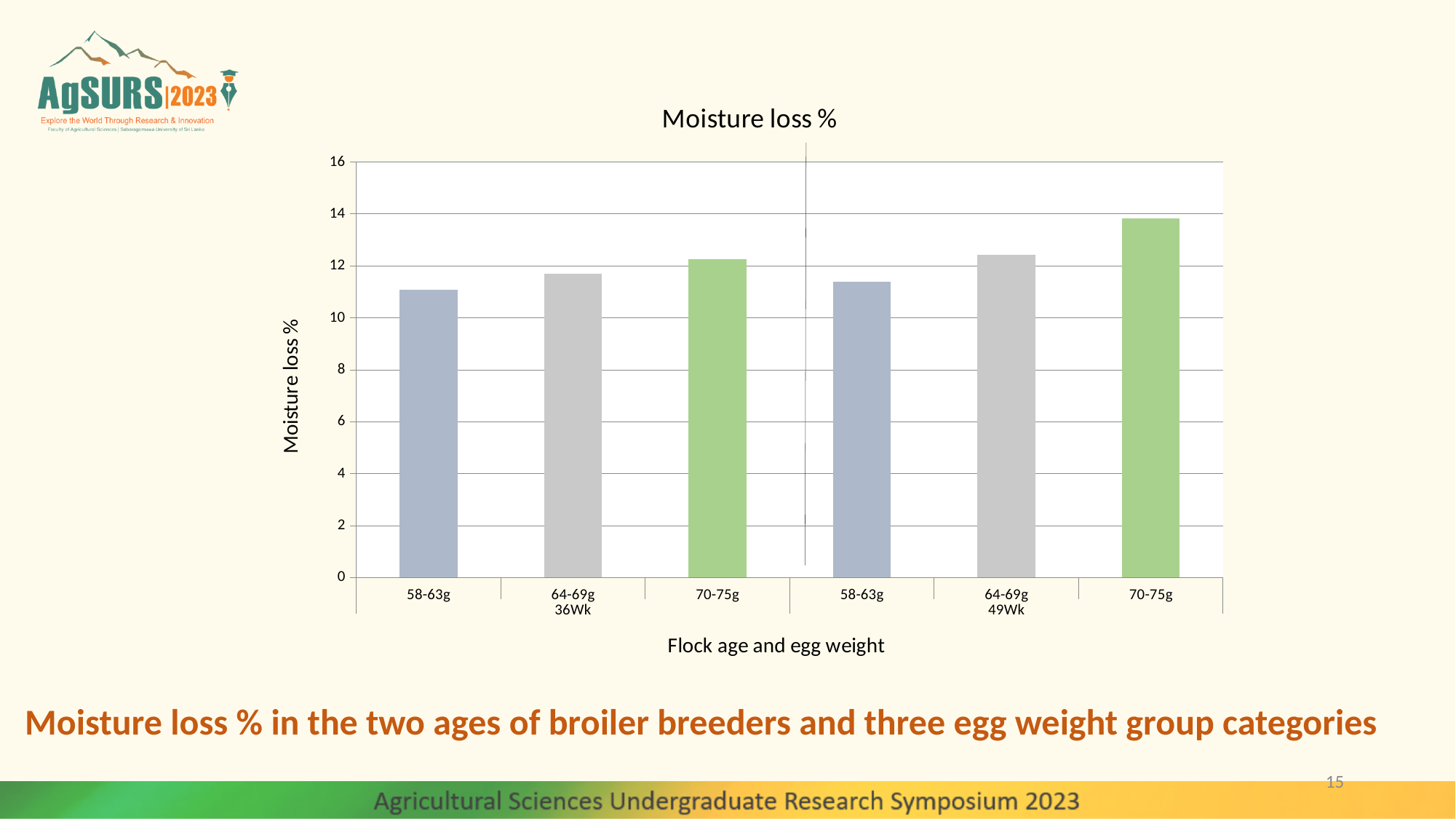

### Chart: Moisture loss %

| Category | Moisture loss % |
|---|---|
| 58-63g | 11.09 |
| 64-69g | 11.7 |
| 70-75g | 12.27 |
| 58-63g | 11.39 |
| 64-69g | 12.44 |
| 70-75g | 13.84 |
Moisture loss % in the two ages of broiler breeders and three egg weight group categories
15